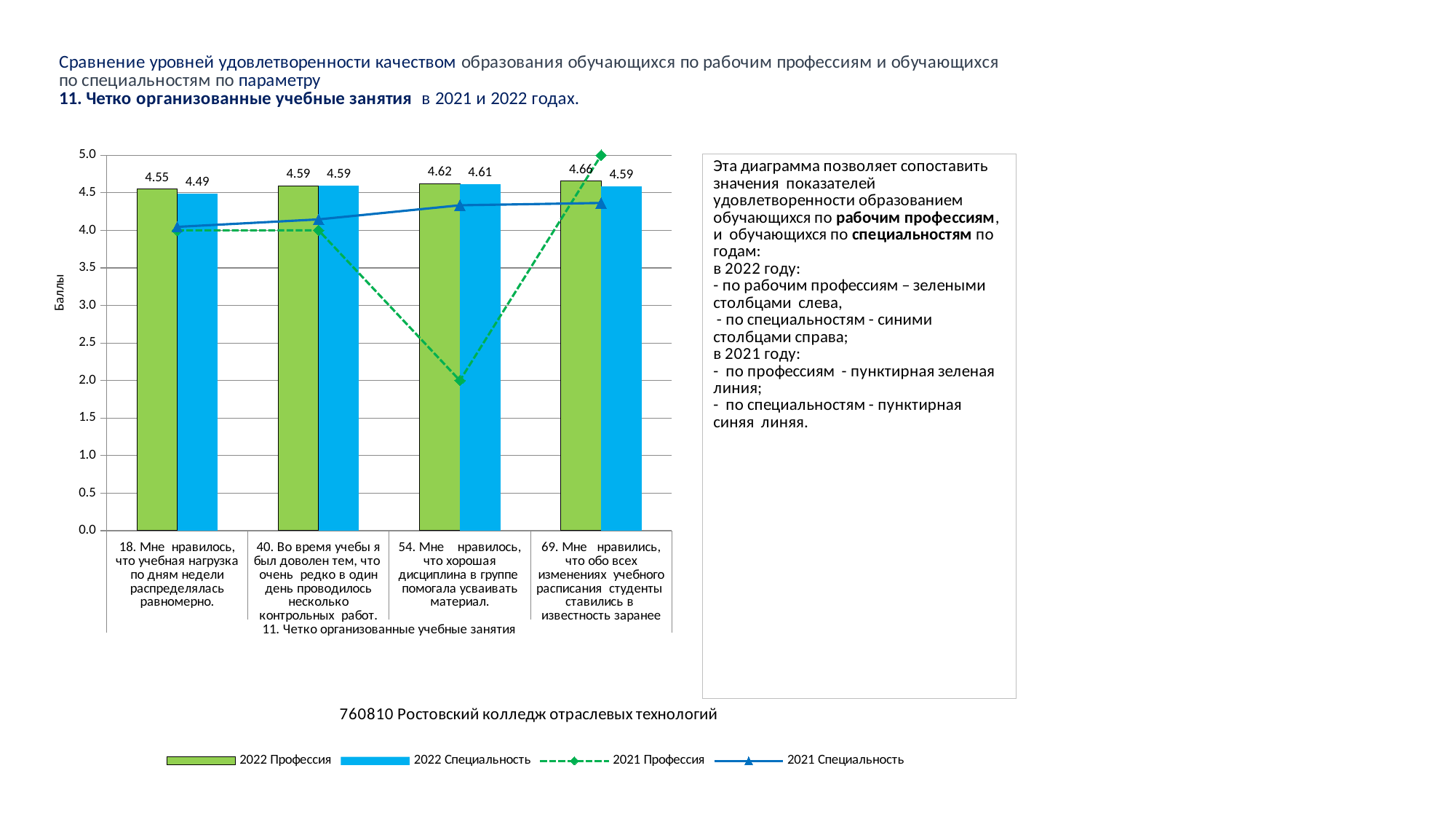

### Chart

| Category | 2022 Профессия | 2022 Специальность | 2021 Профессия | 2021 Специальность |
|---|---|---|---|---|
| 18. Мне  нравилось, что учебная нагрузка по дням недели распределялась равномерно. | 4.548387096774194 | 4.487804878048781 | 4.0 | 4.045977011494253 |
| 40. Во время учебы я был доволен тем, что  очень  редко в один день проводилось несколько контрольных  работ. | 4.591397849462366 | 4.59349593495935 | 4.0 | 4.145593869731801 |
| 54. Мне    нравилось, что хорошая дисциплина в группе  помогала усваивать материал. | 4.623655913978495 | 4.609756097560975 | 2.0 | 4.333333333333333 |
| 69. Мне   нравились, что обо всех изменениях  учебного расписания  студенты  ставились в  известность заранее | 4.655913978494624 | 4.585365853658536 | 5.0 | 4.363984674329502 |